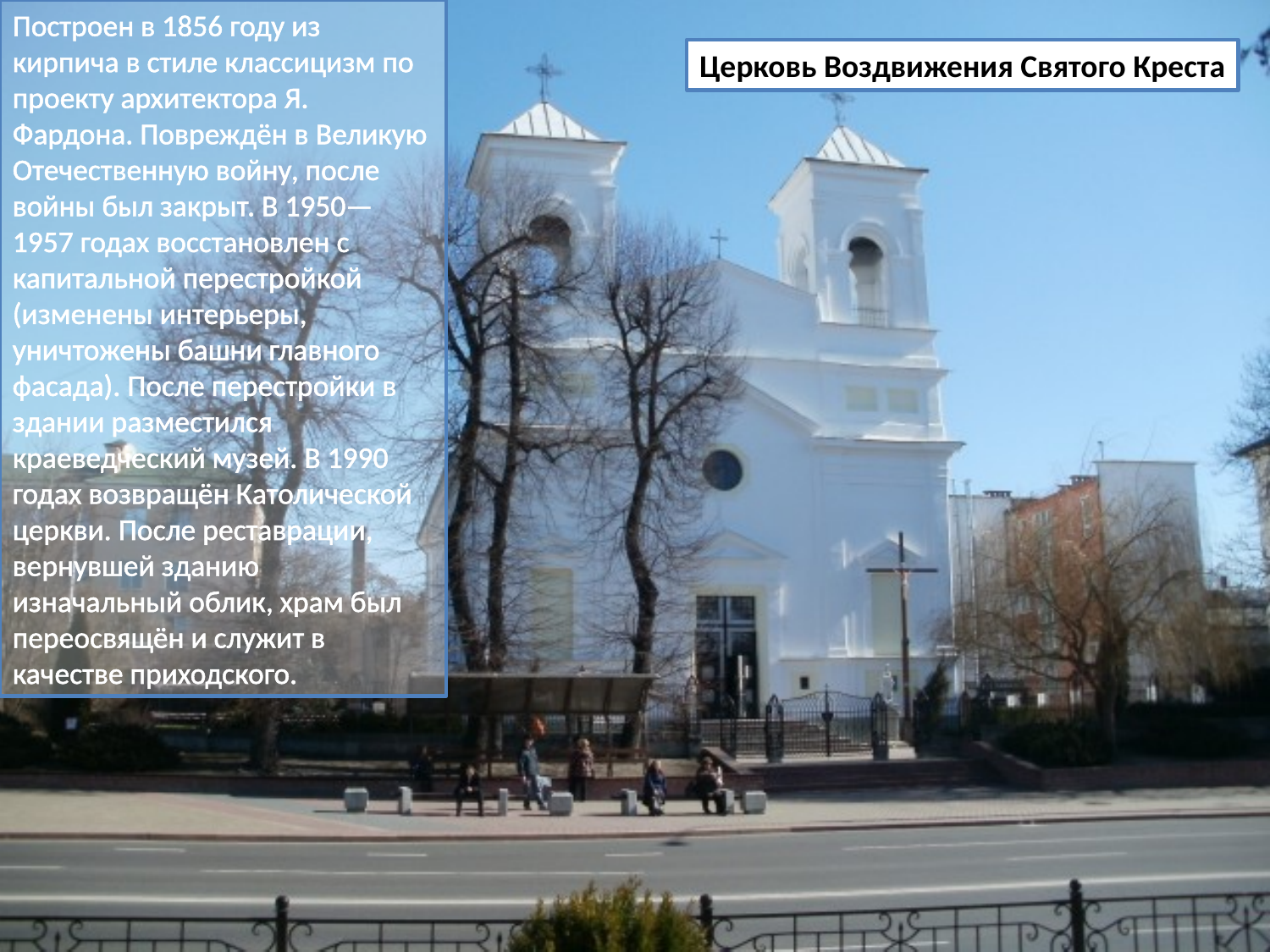

Построен в 1856 году из кирпича в стиле классицизм по проекту архитектора Я. Фардона. Повреждён в Великую Отечественную войну, после войны был закрыт. В 1950—1957 годах восстановлен с капитальной перестройкой (изменены интерьеры, уничтожены башни главного фасада). После перестройки в здании разместился краеведческий музей. В 1990 годах возвращён Католической церкви. После реставрации, вернувшей зданию изначальный облик, храм был переосвящён и служит в качестве приходского.
Церковь Воздвижения Святого Креста